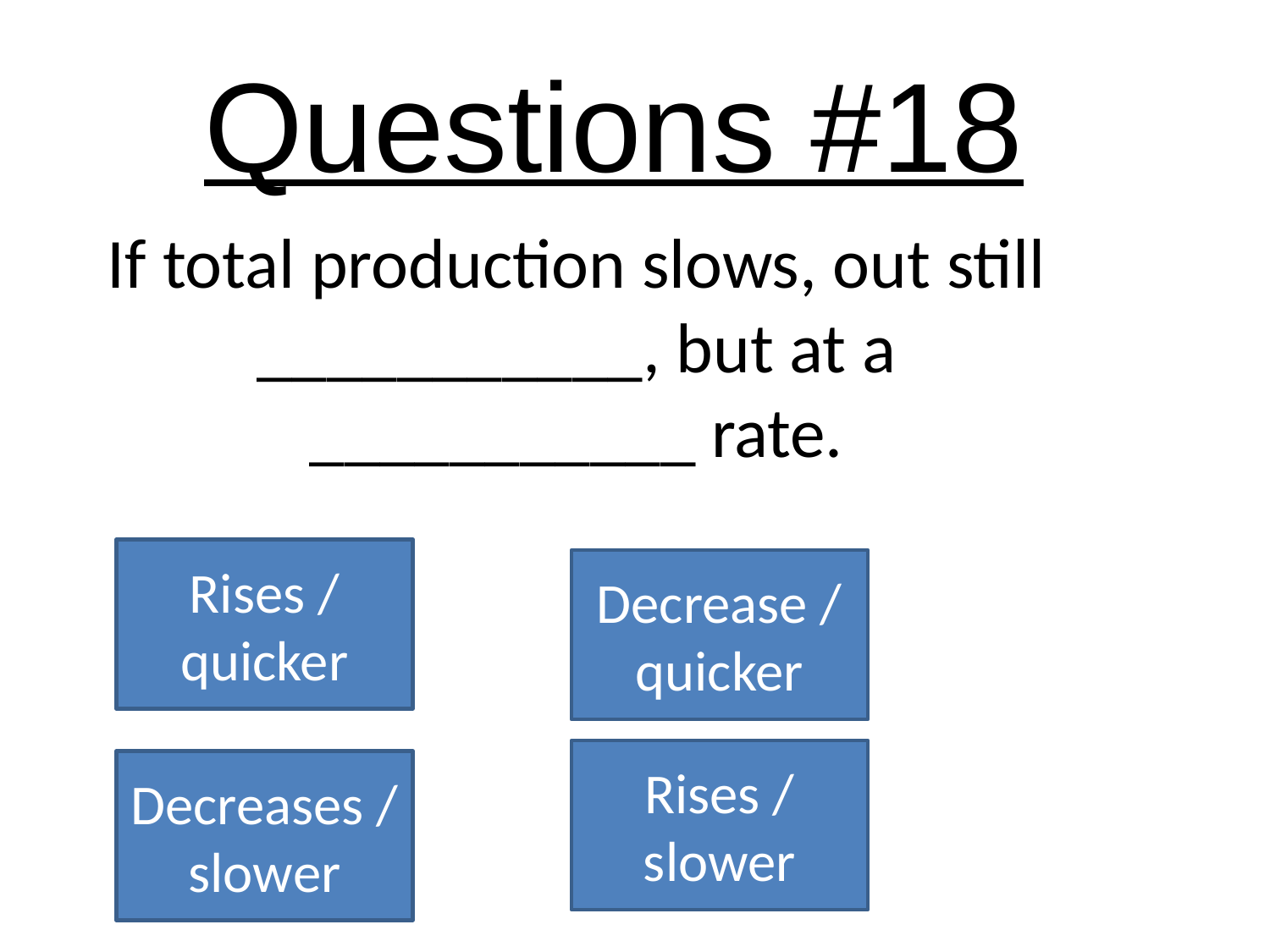

# Questions #18
If total production slows, out still ___________, but at a ___________ rate.
Rises / quicker
Decrease / quicker
Rises / slower
Decreases / slower